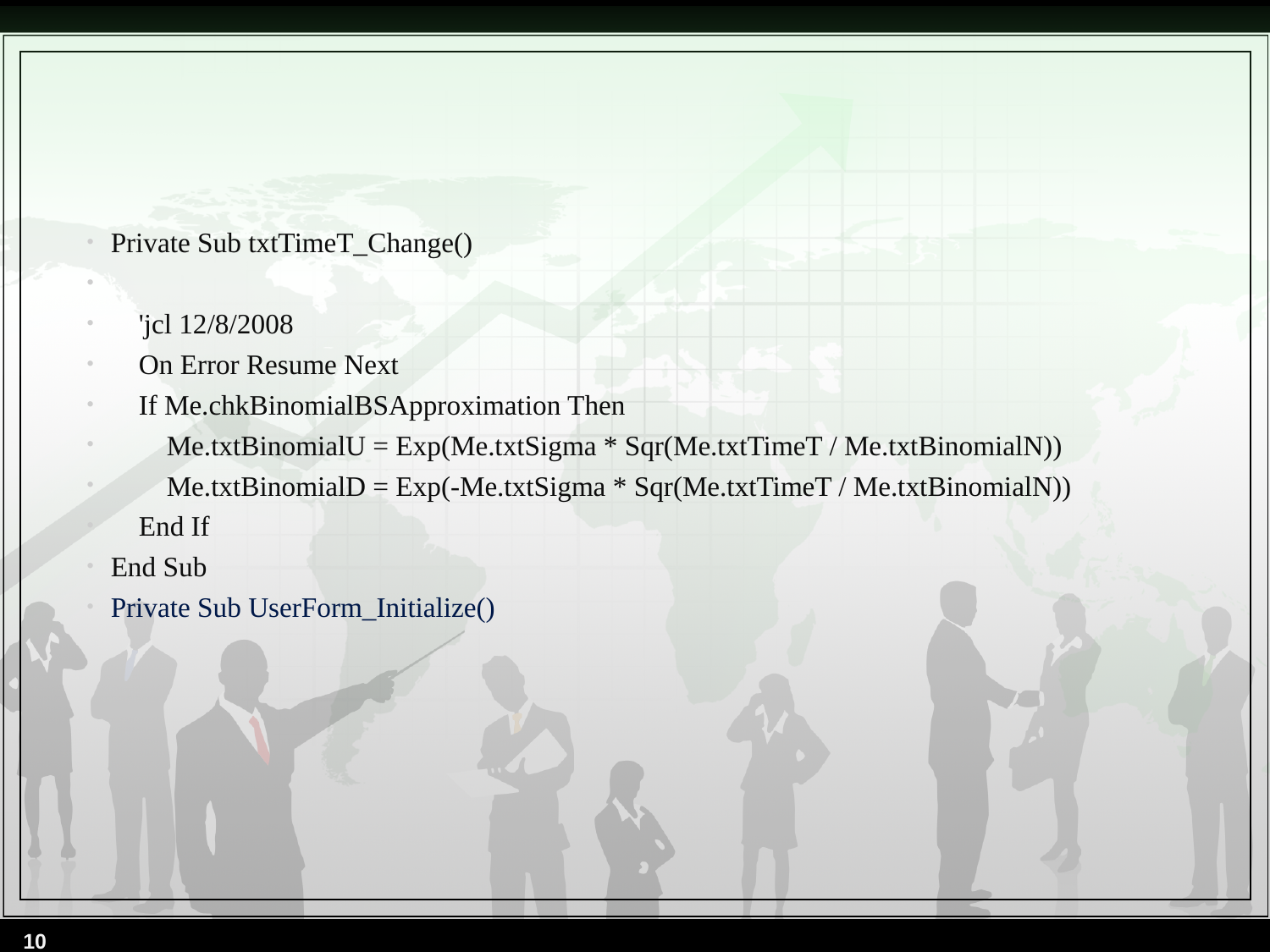

Private Sub txtTimeT_Change()

    'jcl 12/8/2008
    On Error Resume Next
    If Me.chkBinomialBSApproximation Then
        Me.txtBinomialU = Exp(Me.txtSigma * Sqr(Me.txtTimeT / Me.txtBinomialN))
        Me.txtBinomialD = Exp(-Me.txtSigma * Sqr(Me.txtTimeT / Me.txtBinomialN))
    End If
End Sub
Private Sub UserForm_Initialize()

10